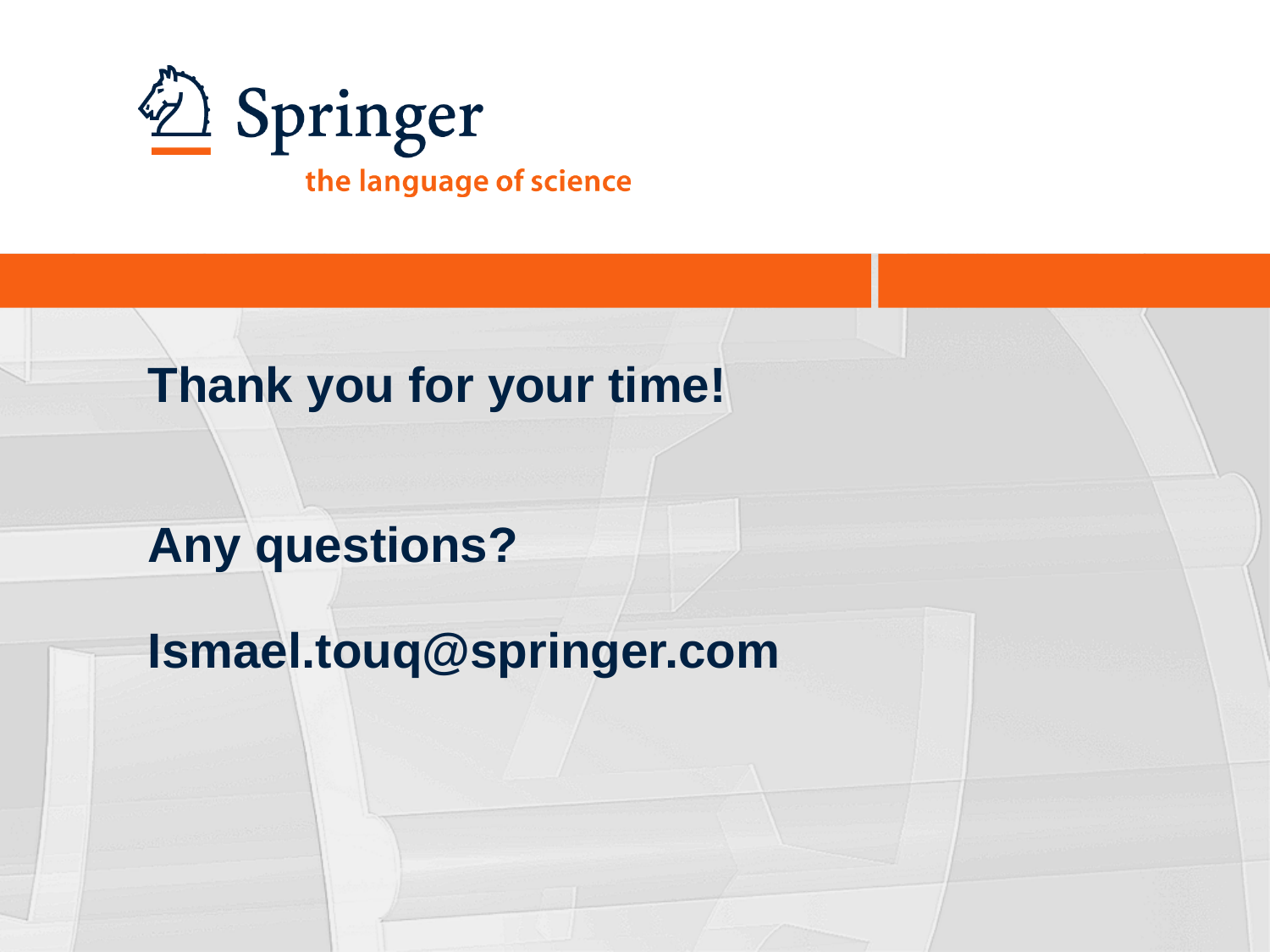

# Thank you for your time! Any questions? Ismael.touq@springer.com